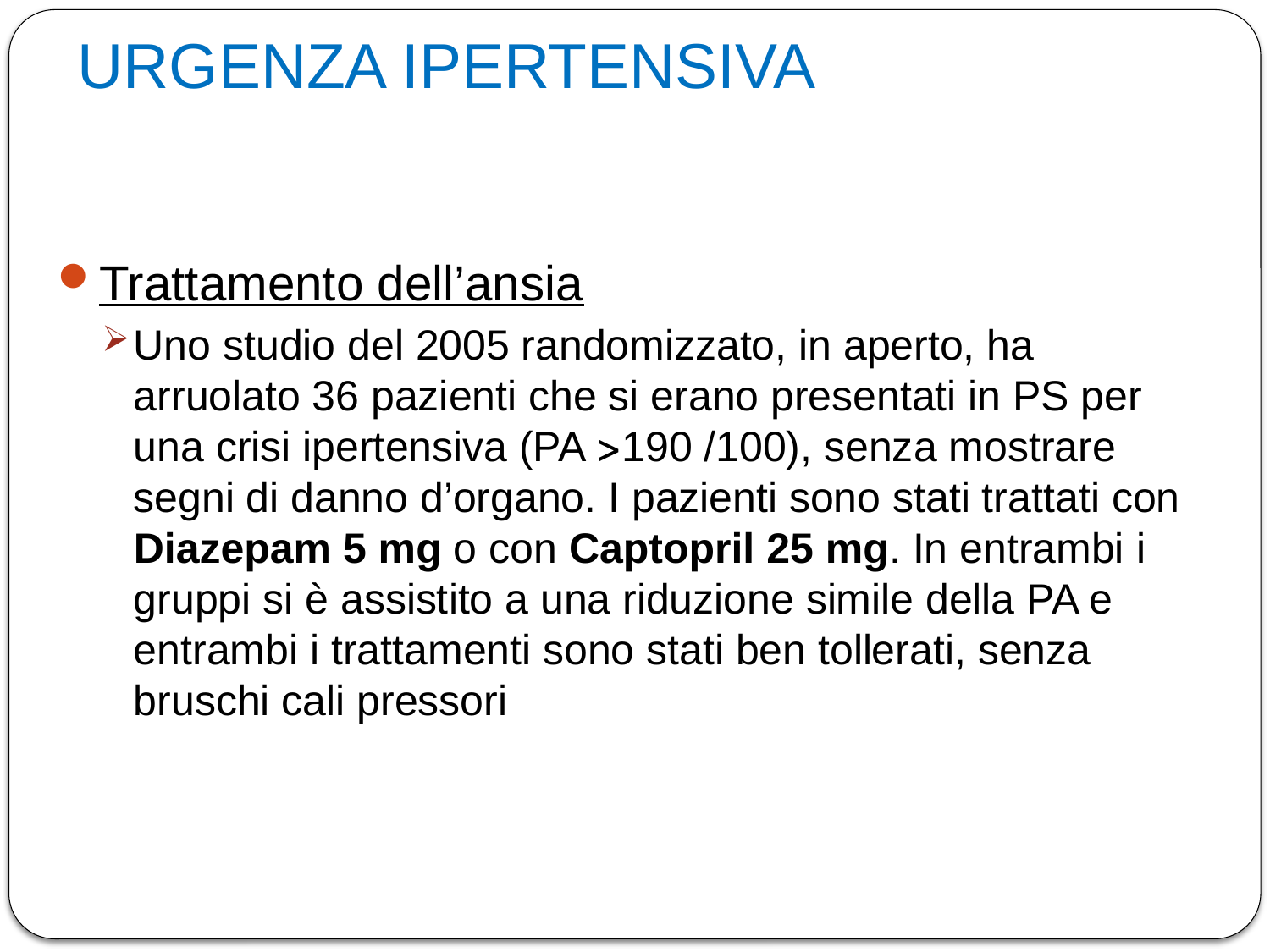

# URGENZA IPERTENSIVA

Trattamento dell’ansia
Uno studio del 2005 randomizzato, in aperto, ha arruolato 36 pazienti che si erano presentati in PS per una crisi ipertensiva (PA >190 /100), senza mostrare segni di danno d’organo. I pazienti sono stati trattati con Diazepam 5 mg o con Captopril 25 mg. In entrambi i gruppi si è assistito a una riduzione simile della PA e entrambi i trattamenti sono stati ben tollerati, senza bruschi cali pressori